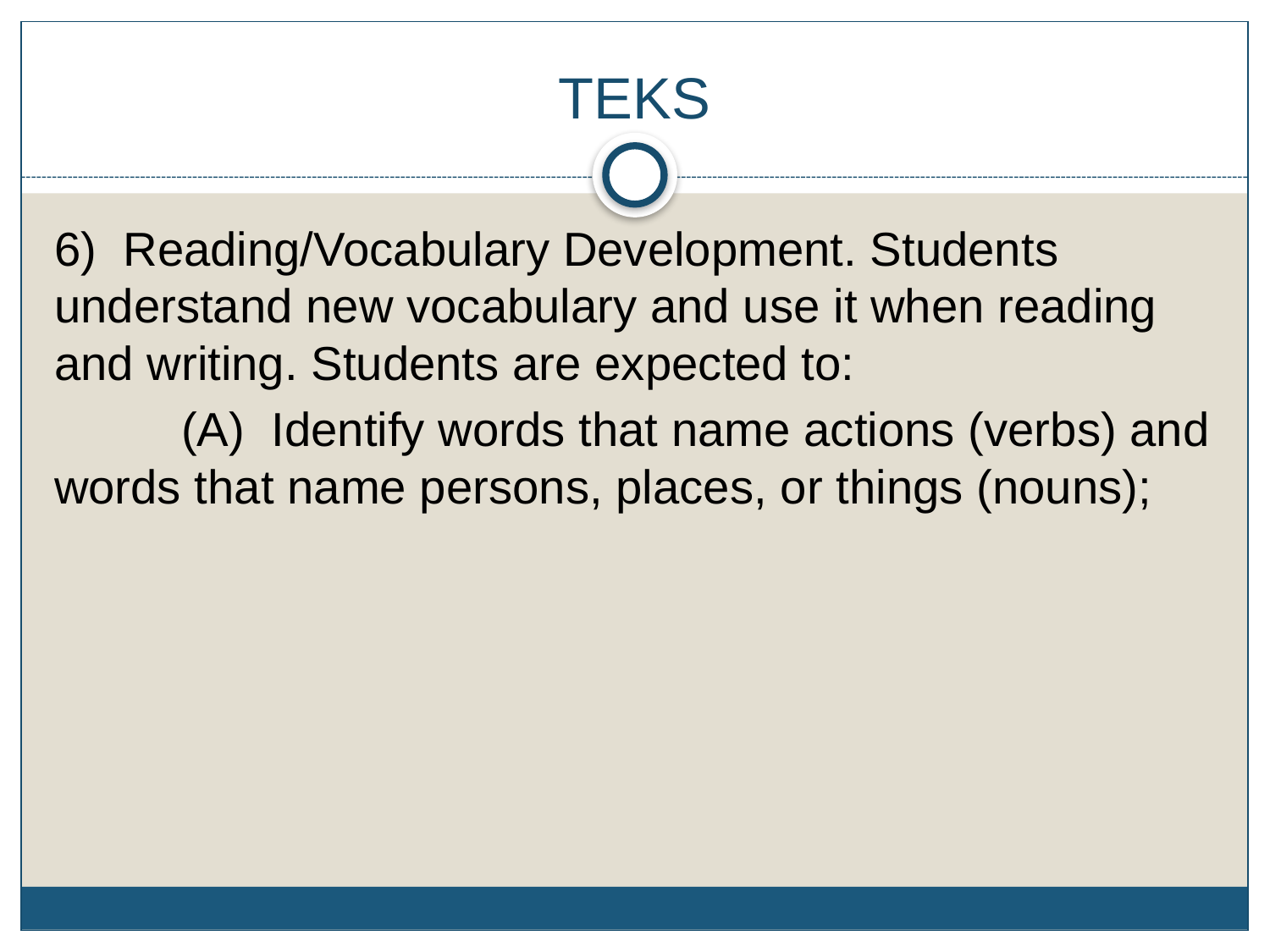

# TEKS
6)  Reading/Vocabulary Development. Students understand new vocabulary and use it when reading and writing. Students are expected to:
	(A)  Identify words that name actions (verbs) and words that name persons, places, or things (nouns);